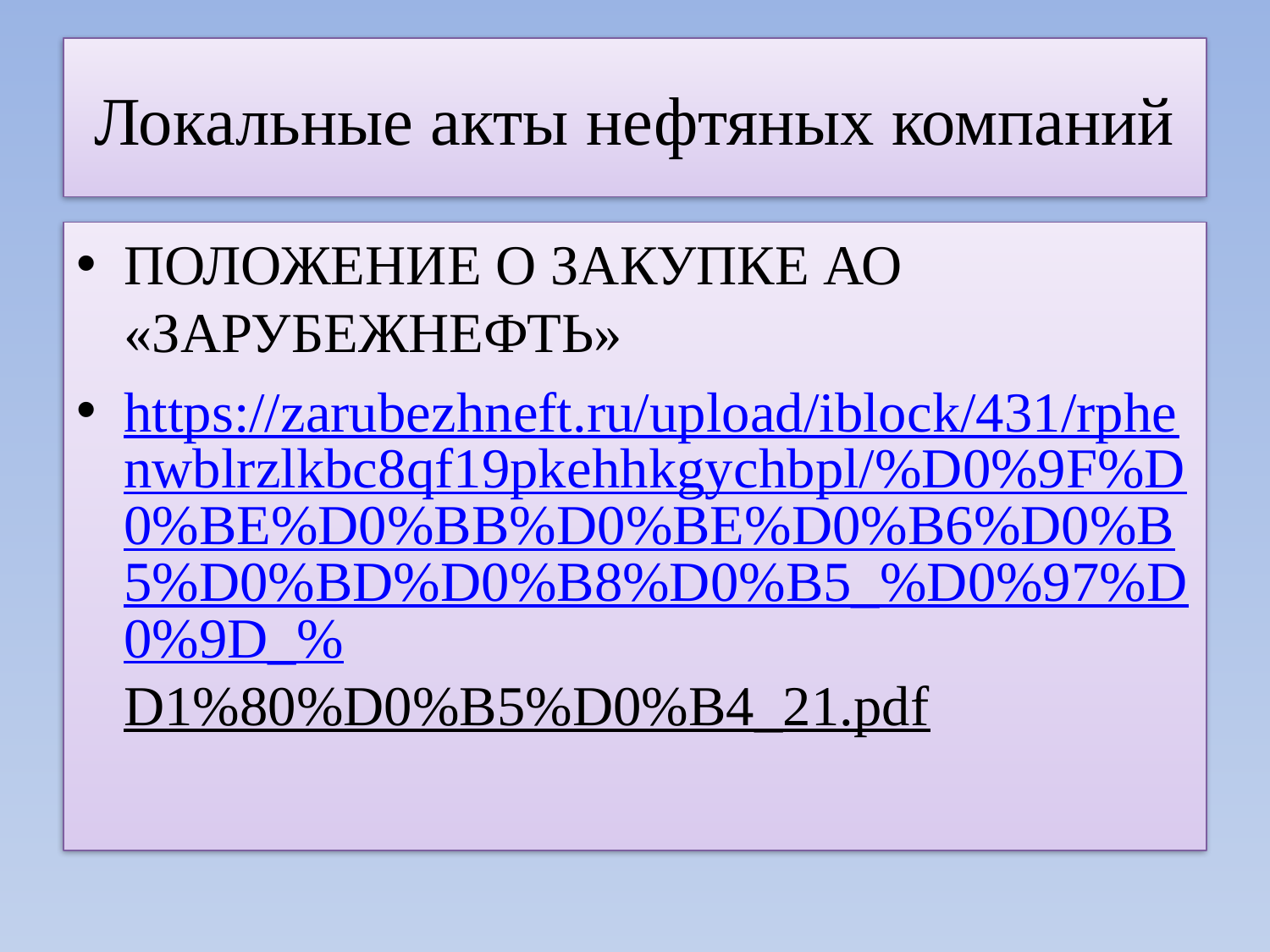

# Локальные акты нефтяных компаний
ПОЛОЖЕНИЕ О ЗАКУПКЕ АО «ЗАРУБЕЖНЕФТЬ»
https://zarubezhneft.ru/upload/iblock/431/rphenwblrzlkbc8qf19pkehhkgychbpl/%D0%9F%D0%BE%D0%BB%D0%BE%D0%B6%D0%B5%D0%BD%D0%B8%D0%B5_%D0%97%D0%9D_%D1%80%D0%B5%D0%B4_21.pdf